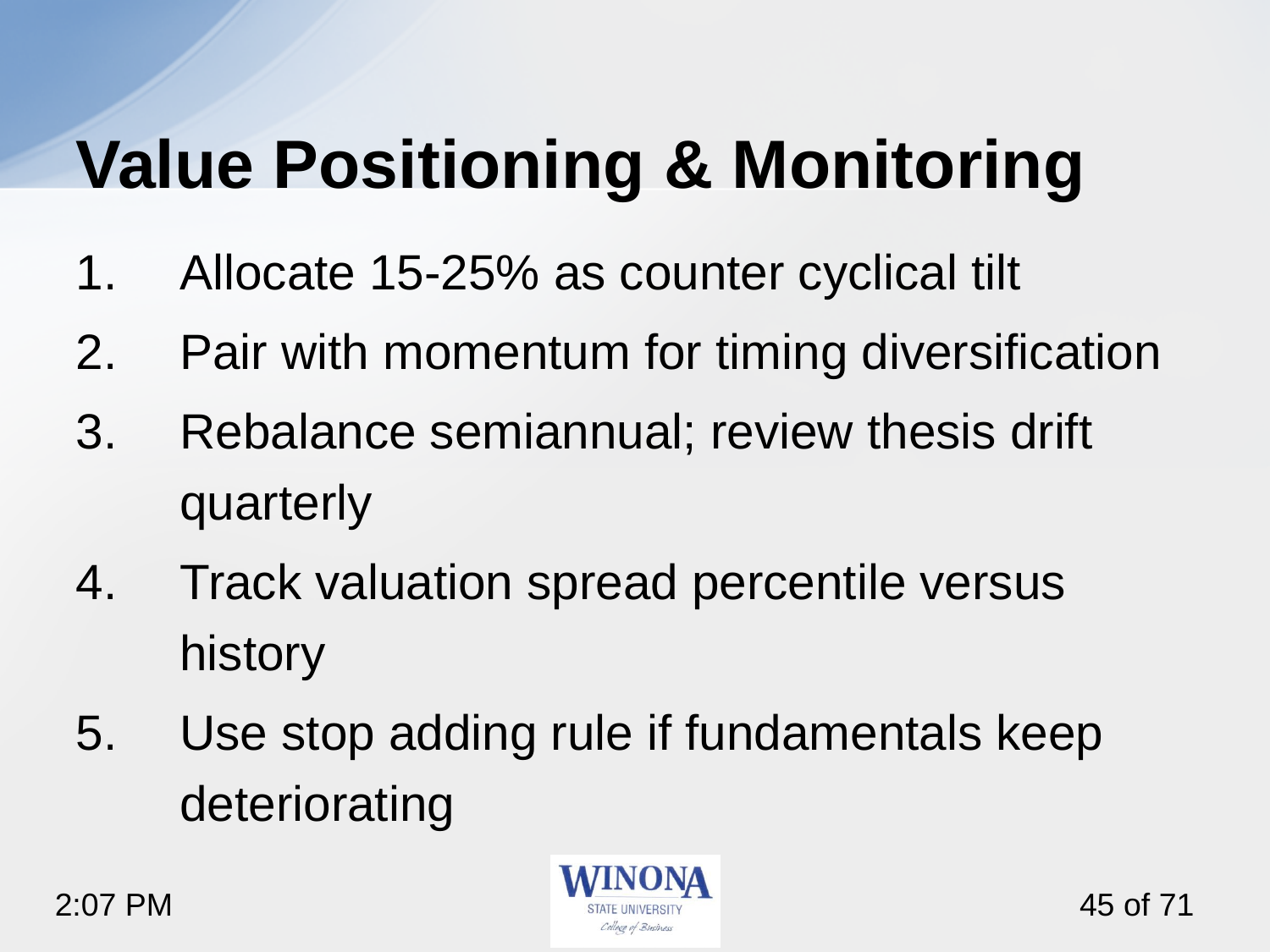

# Value Positioning & Monitoring
Allocate 15-25% as counter cyclical tilt
Pair with momentum for timing diversification
Rebalance semiannual; review thesis drift quarterly
Track valuation spread percentile versus history
Use stop adding rule if fundamentals keep deteriorating